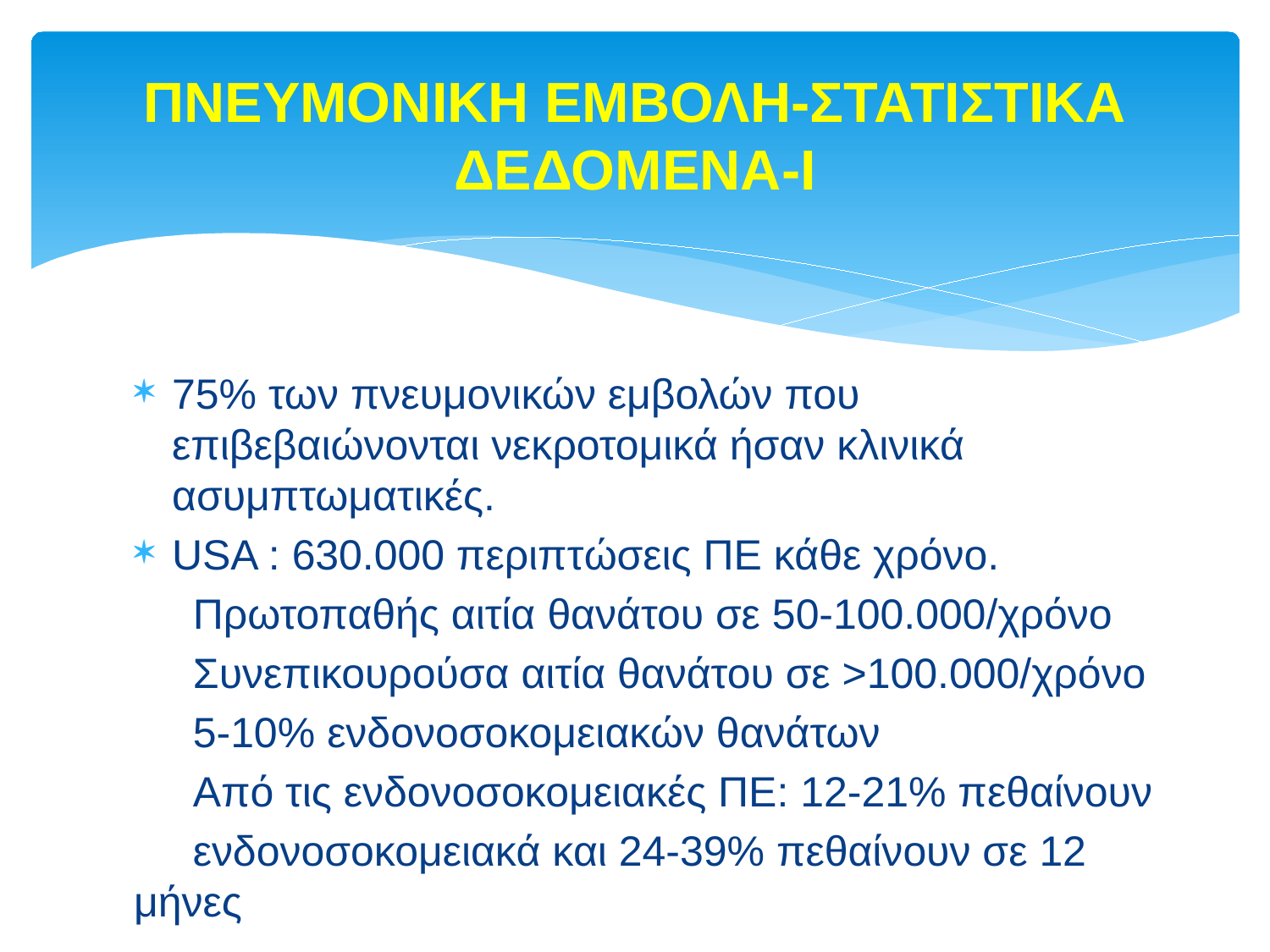

# ΠΝΕΥΜΟΝΙΚΗ ΕΜΒΟΛΗ-ΣΤΑΤΙΣΤΙΚΑ ΔΕΔΟΜΕΝΑ-Ι
75% των πνευμονικών εμβολών που επιβεβαιώνονται νεκροτομικά ήσαν κλινικά ασυμπτωματικές.
USA : 630.000 περιπτώσεις ΠΕ κάθε χρόνο.
     Πρωτοπαθής αιτία θανάτου σε 50-100.000/χρόνο
     Συνεπικουρούσα αιτία θανάτου σε >100.000/χρόνο
     5-10% ενδονοσοκομειακών θανάτων
     Από τις ενδονοσοκομειακές ΠΕ: 12-21% πεθαίνουν
     ενδονοσοκομειακά και 24-39% πεθαίνουν σε 12 μήνες